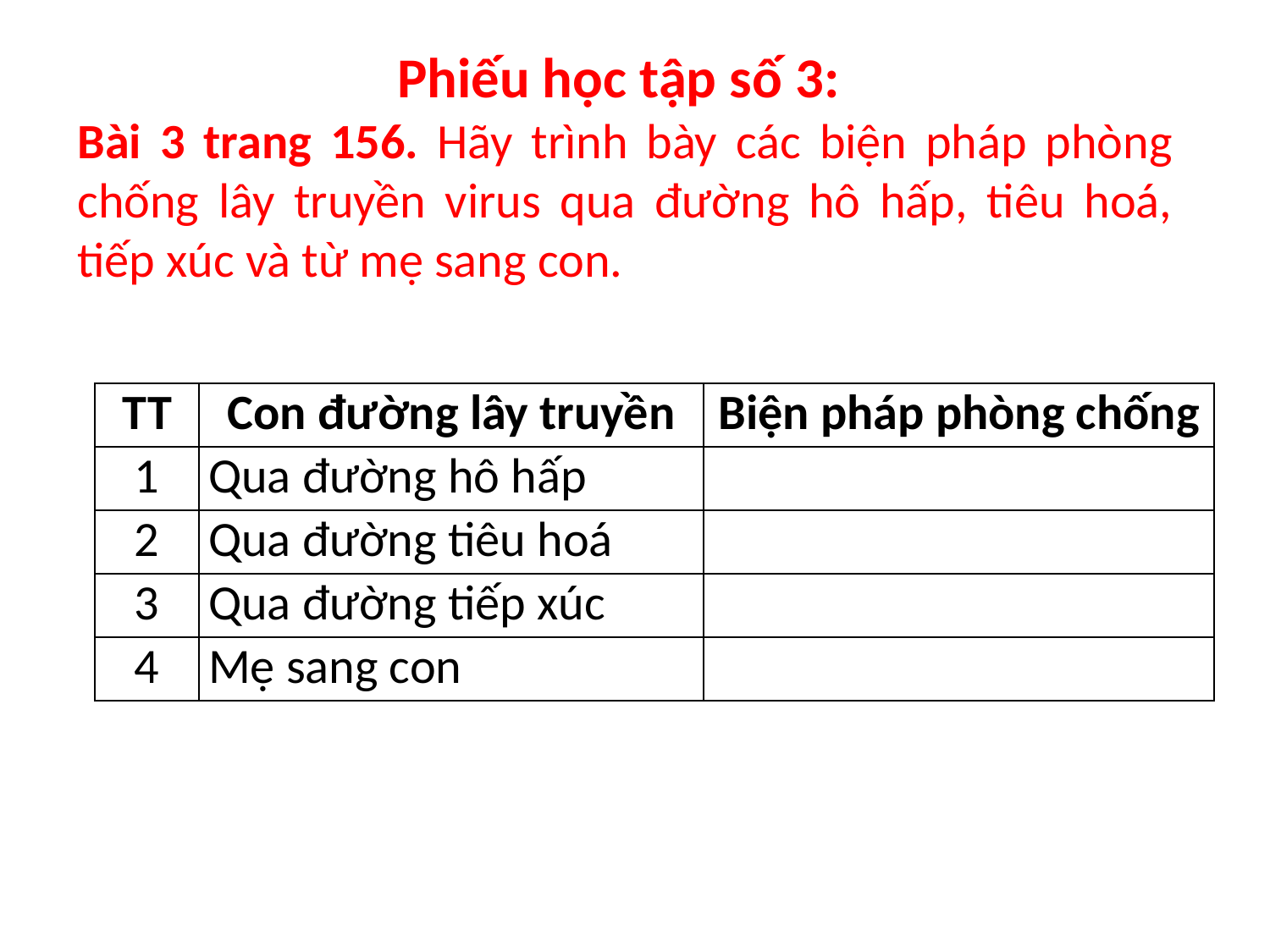

Phiếu học tập số 3:
Bài 3 trang 156. Hãy trình bày các biện pháp phòng chống lây truyền virus qua đường hô hấp, tiêu hoá, tiếp xúc và từ mẹ sang con.
| TT | Con đường lây truyền | Biện pháp phòng chống |
| --- | --- | --- |
| 1 | Qua đường hô hấp |  |
| 2 | Qua đường tiêu hoá |  |
| 3 | Qua đường tiếp xúc |  |
| 4 | Mẹ sang con |  |